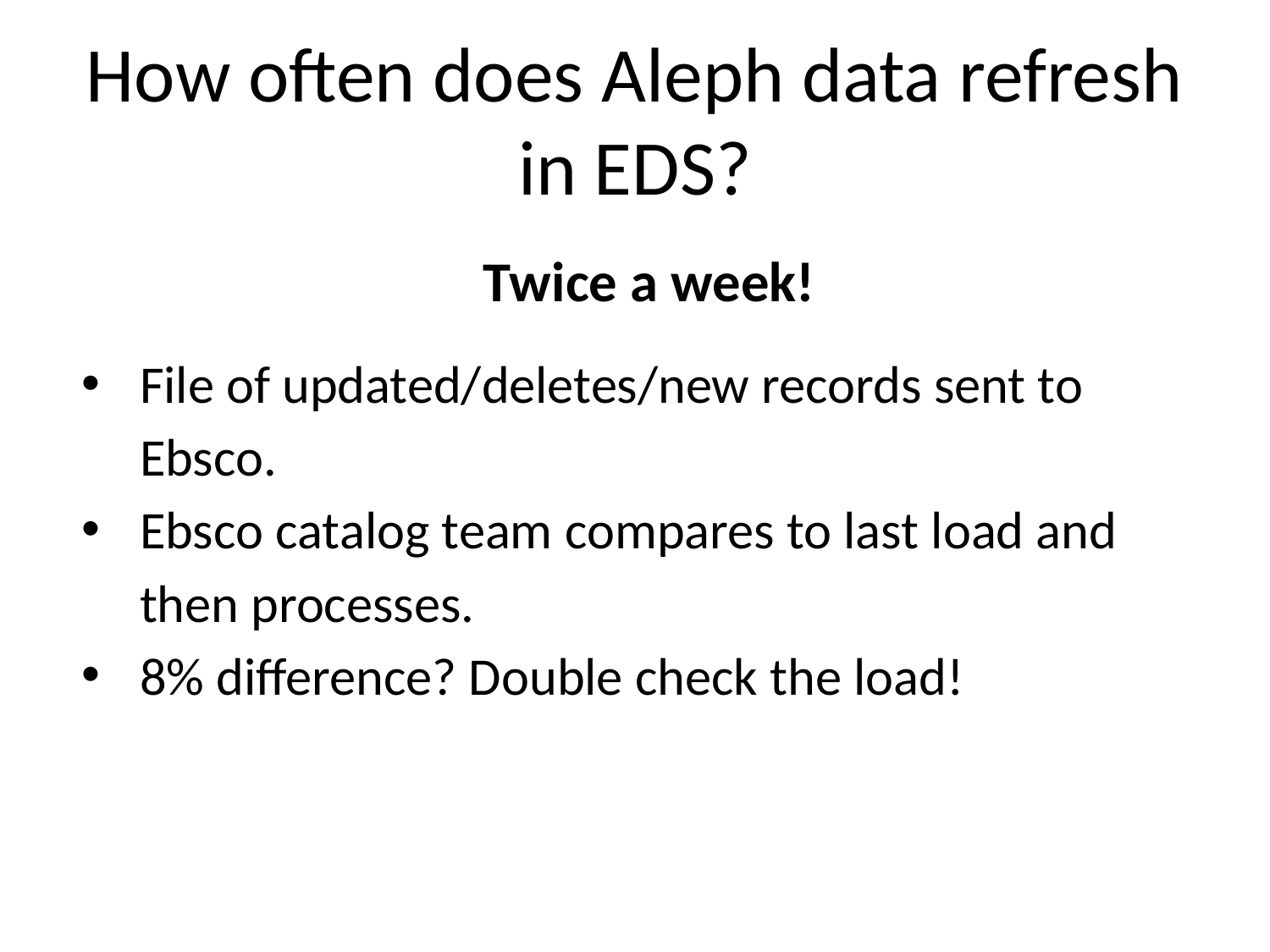

# How often does Aleph data refresh in EDS?
Twice a week!
File of updated/deletes/new records sent to Ebsco.
Ebsco catalog team compares to last load and then processes.
8% difference? Double check the load!